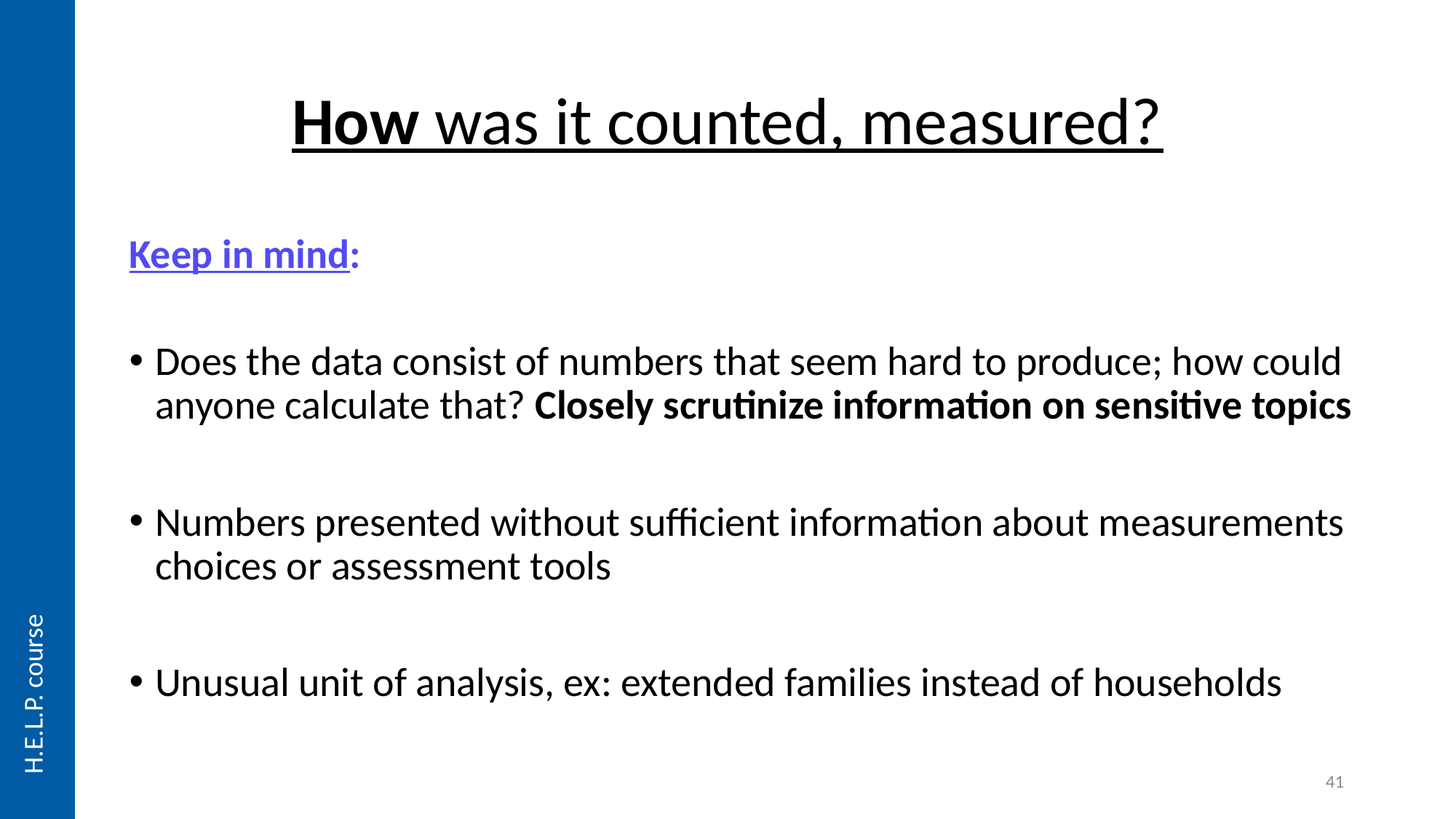

# How was it counted, measured?
Keep in mind:
Does the data consist of numbers that seem hard to produce; how could anyone calculate that? Closely scrutinize information on sensitive topics

Numbers presented without sufficient information about measurements choices or assessment tools

Unusual unit of analysis, ex: extended families instead of households
H.E.L.P. course
41